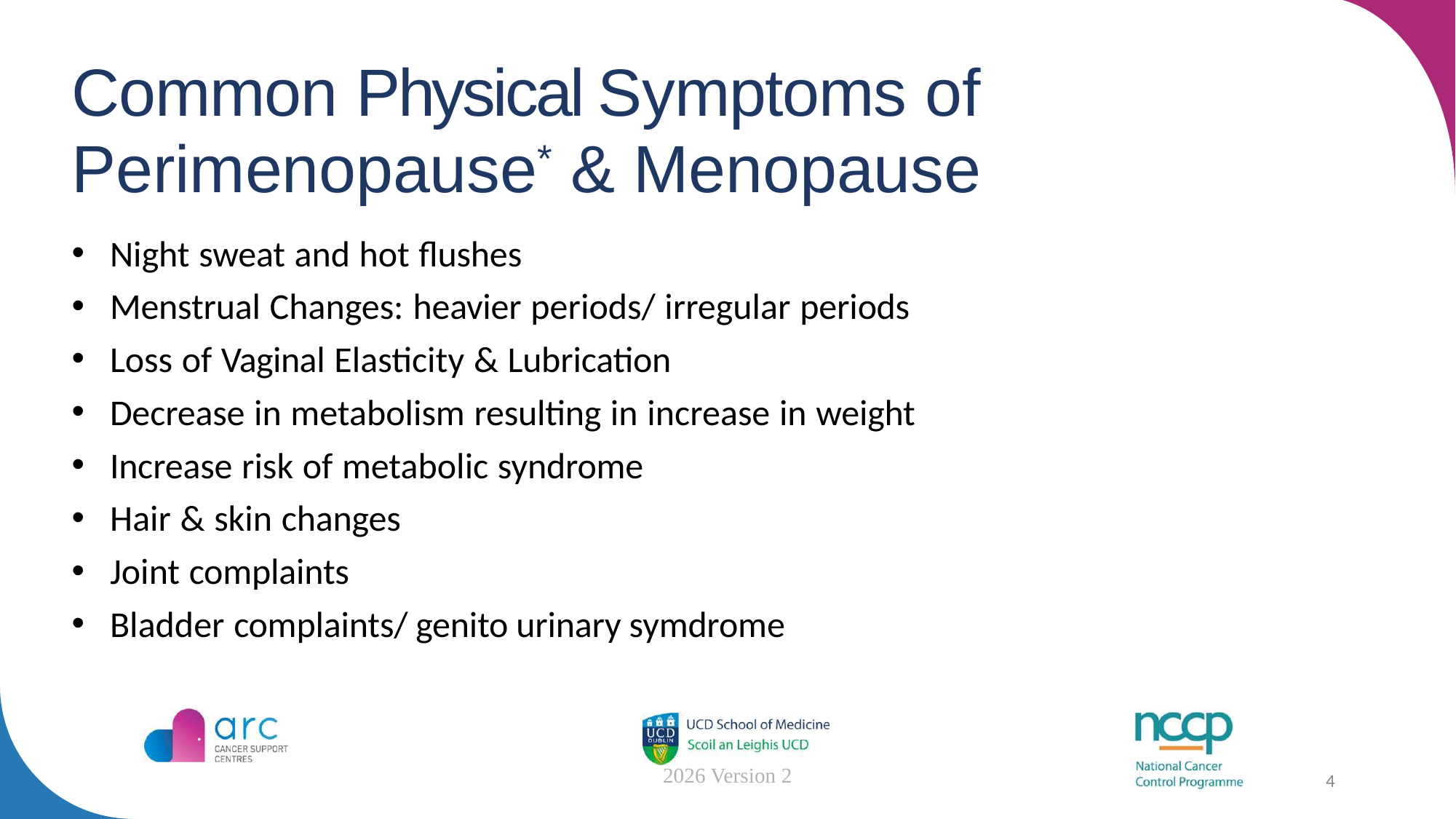

# Common Physical Symptoms of
Perimenopause* & Menopause
Night sweat and hot flushes
Menstrual Changes: heavier periods/ irregular periods
Loss of Vaginal Elasticity & Lubrication
Decrease in metabolism resulting in increase in weight
Increase risk of metabolic syndrome
Hair & skin changes
Joint complaints
Bladder complaints/ genito urinary symdrome
2026 Version 2
4